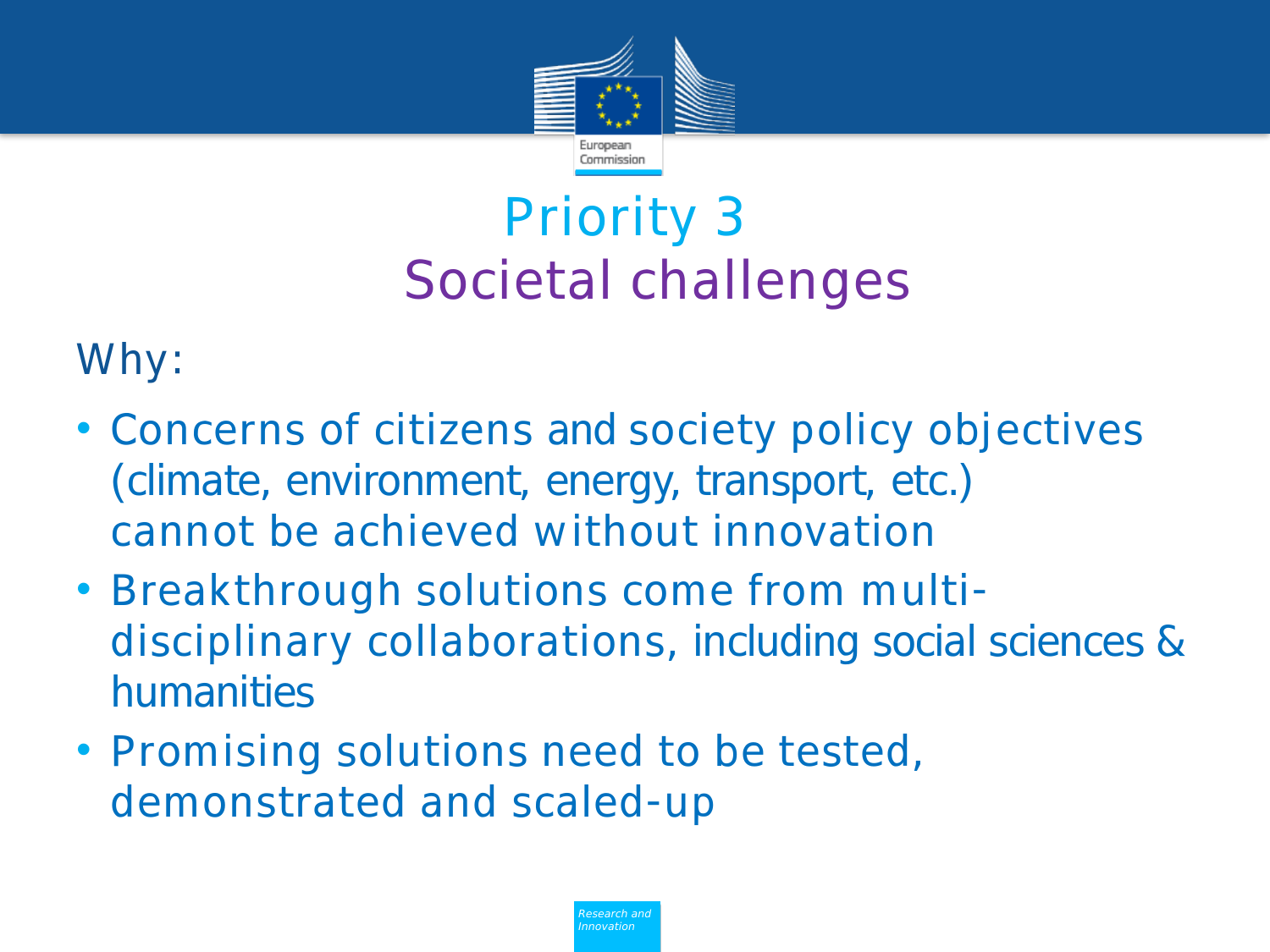

# Priority 3 Societal challenges
Why:
Concerns of citizens and society policy objectives (climate, environment, energy, transport, etc.)
cannot be achieved without innovation
Breakthrough solutions come from multi-disciplinary collaborations, including social sciences & humanities
Promising solutions need to be tested, demonstrated and scaled-up